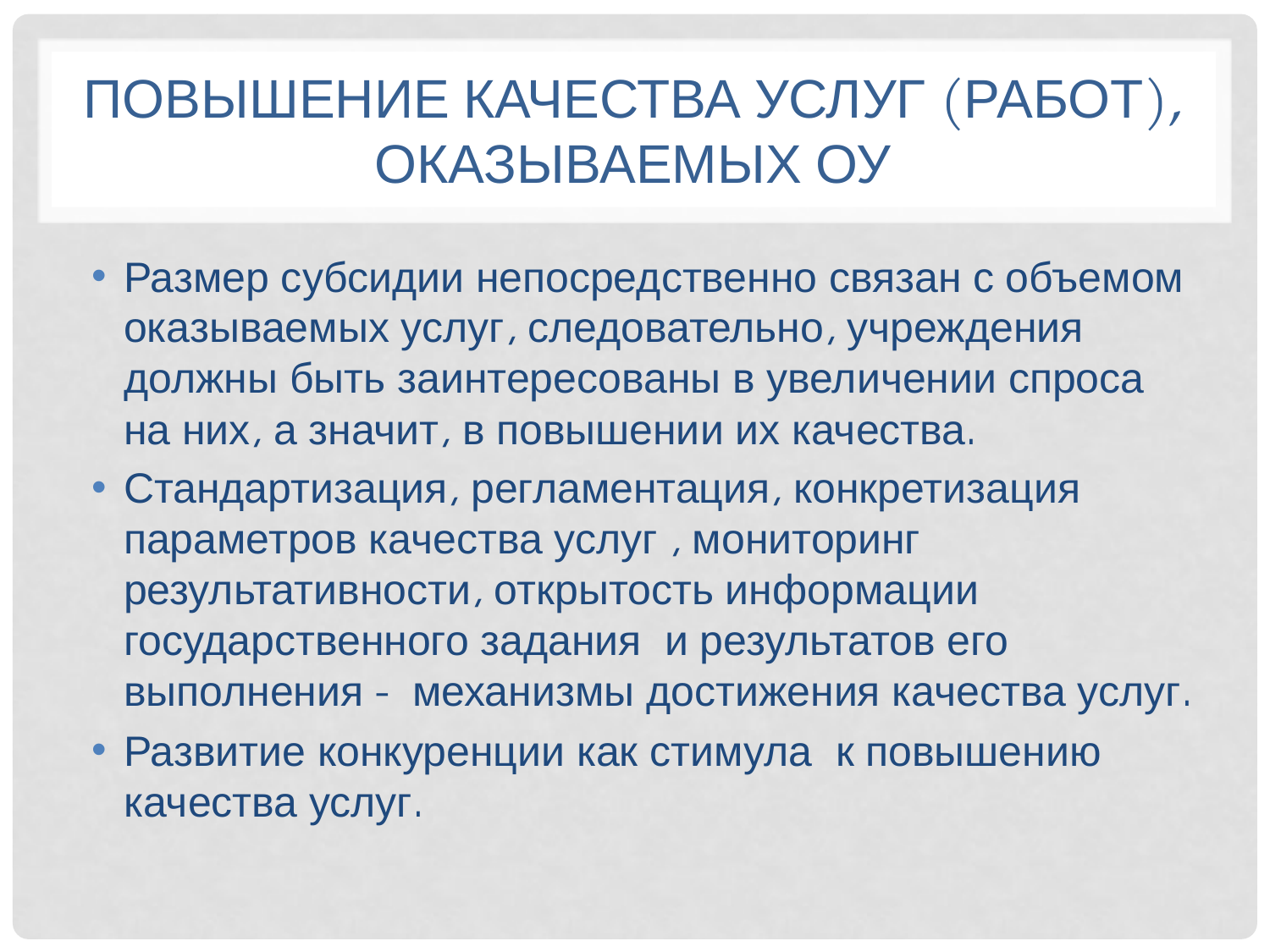

# Повышение качества услуг (работ), оказываемых ОУ
Размер субсидии непосредственно связан с объемом оказываемых услуг, следовательно, учреждения должны быть заинтересованы в увеличении спроса на них, а значит, в повышении их качества.
Стандартизация, регламентация, конкретизация параметров качества услуг , мониторинг результативности, открытость информации государственного задания  и результатов его выполнения -  механизмы достижения качества услуг.
Развитие конкуренции как стимула  к повышению качества услуг.